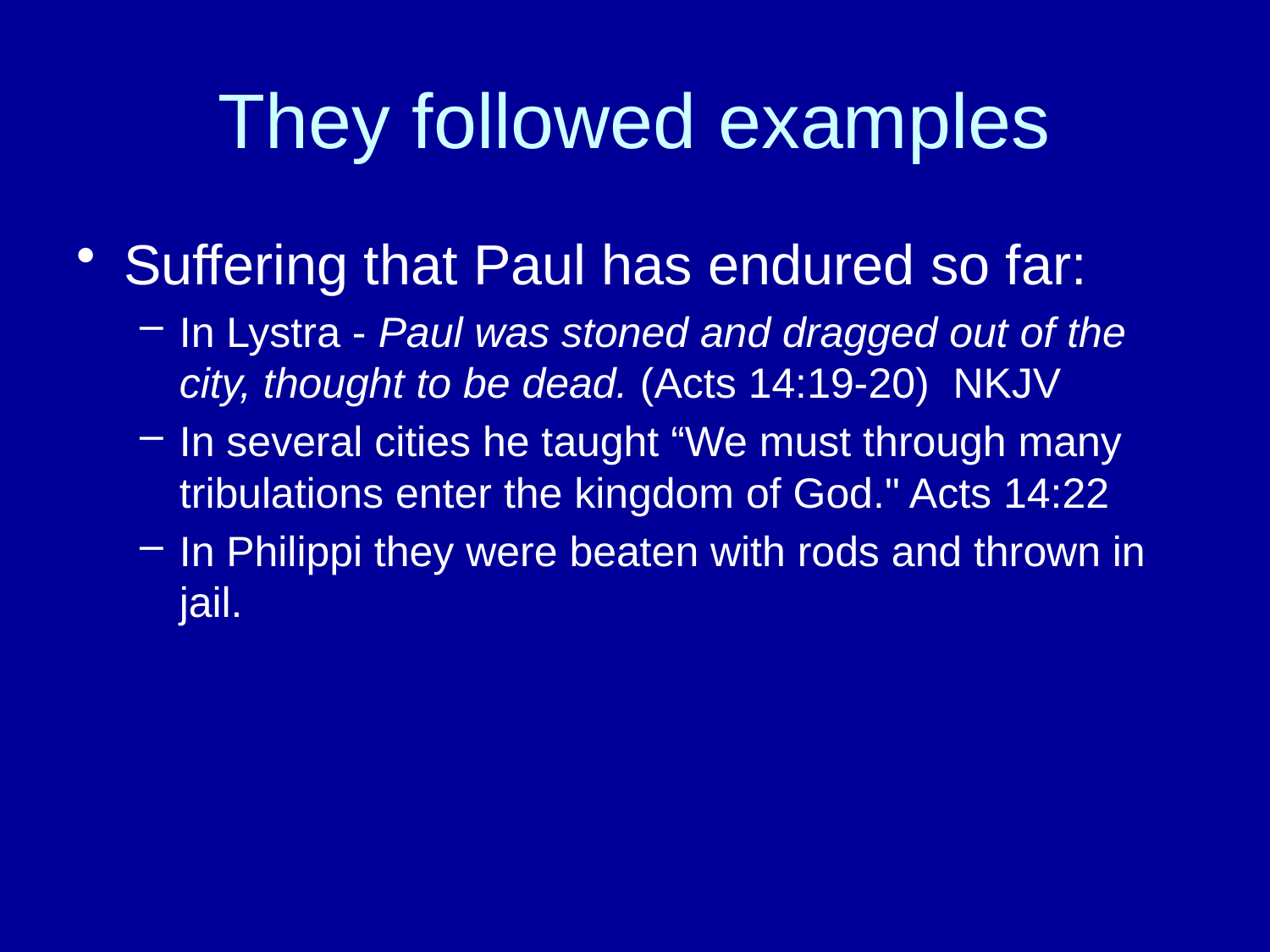

# They followed examples
Suffering that Paul has endured so far:
In Lystra - Paul was stoned and dragged out of the city, thought to be dead. (Acts 14:19-20)  NKJV
In several cities he taught “We must through many tribulations enter the kingdom of God." Acts 14:22
In Philippi they were beaten with rods and thrown in jail.